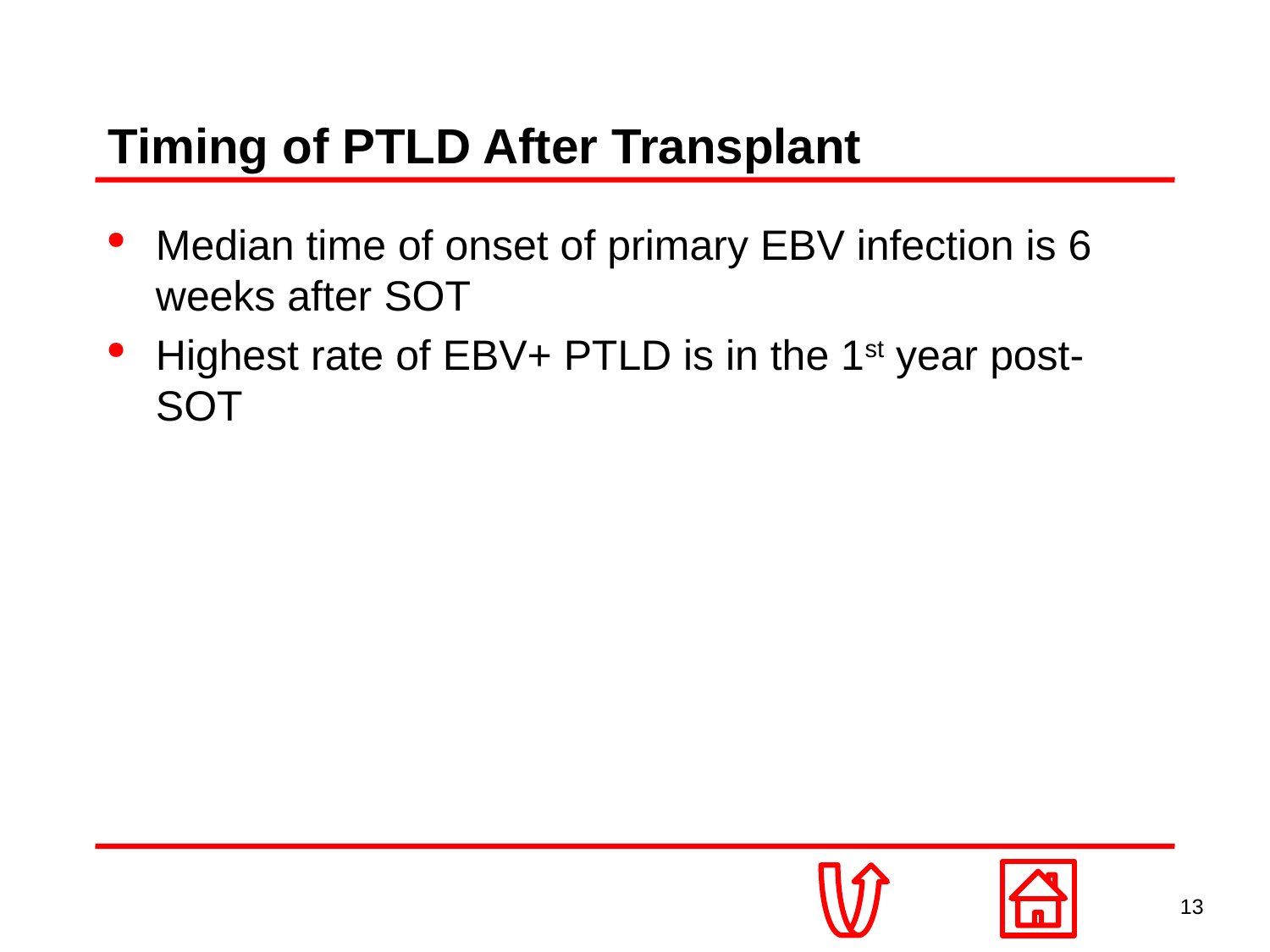

# Timing of PTLD After Transplant
Median time of onset of primary EBV infection is 6 weeks after SOT
Highest rate of EBV+ PTLD is in the 1st year post-SOT

13